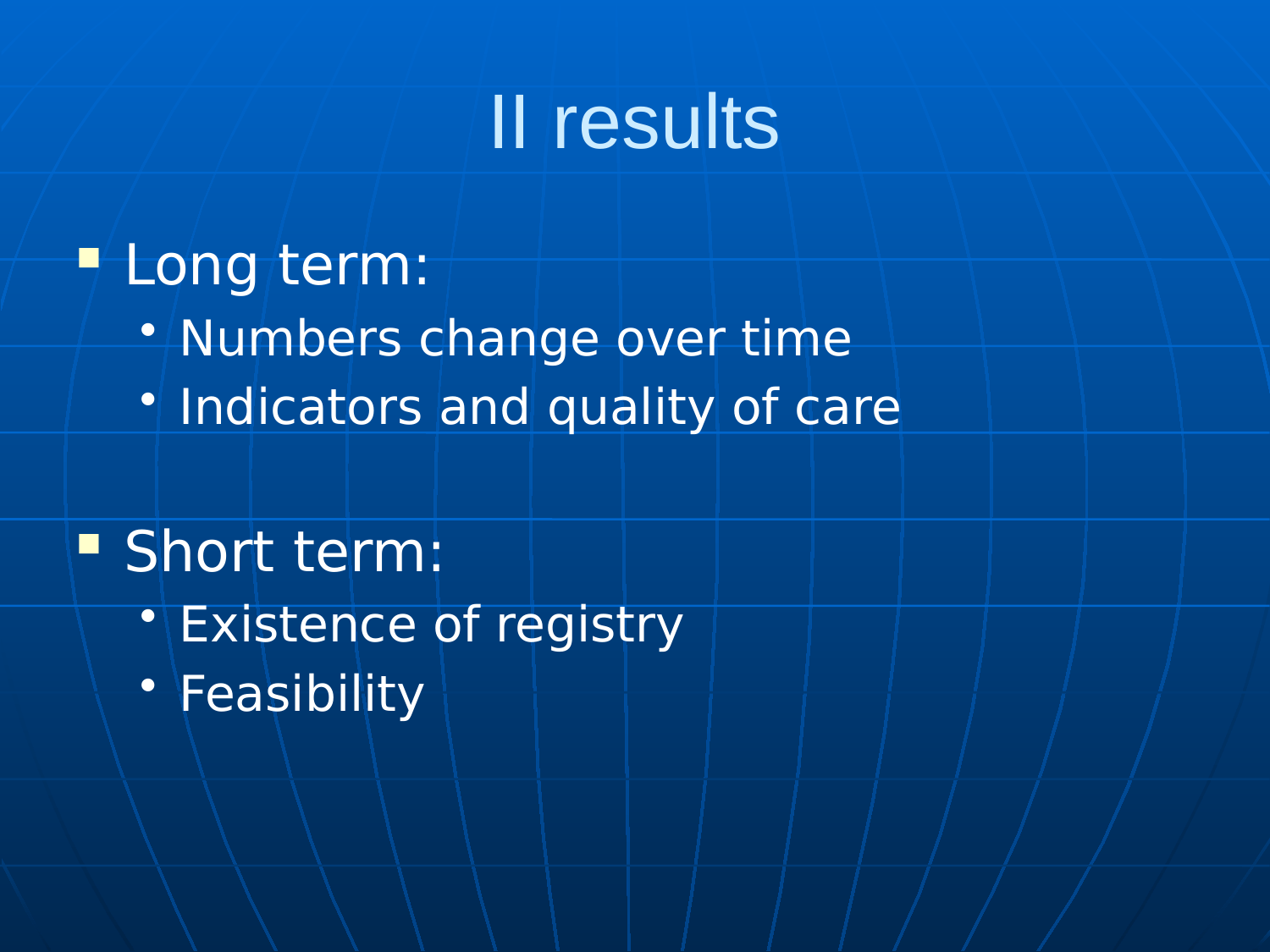

# II results
Long term:
Numbers change over time
Indicators and quality of care

Short term:
Existence of registry
Feasibility